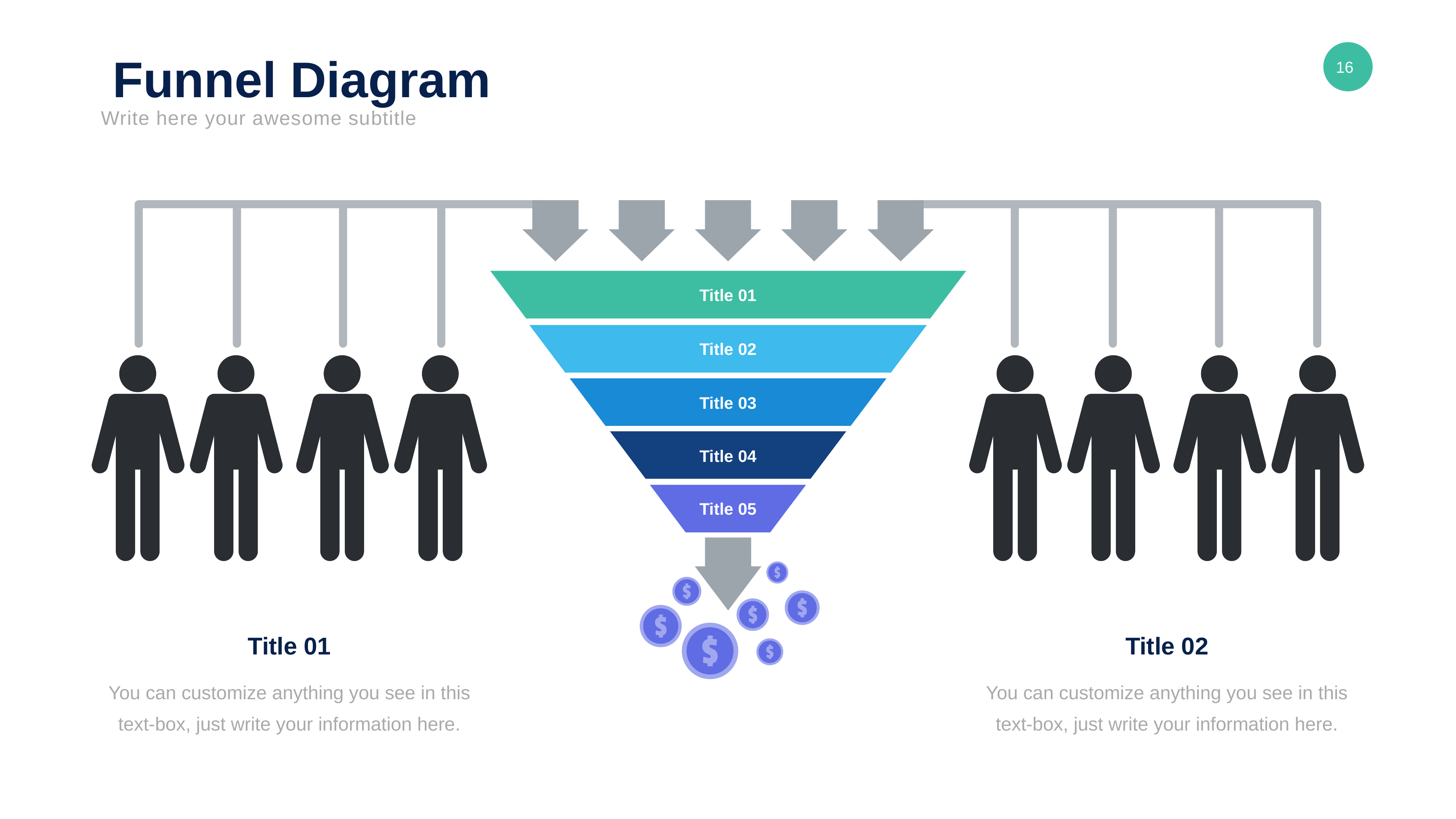

Funnel Diagram
Write here your awesome subtitle

Title 01

Title 02

Title 03

Title 04

Title 05

Title 01
Title 02
You can customize anything you see in this text-box, just write your information here.
You can customize anything you see in this text-box, just write your information here.